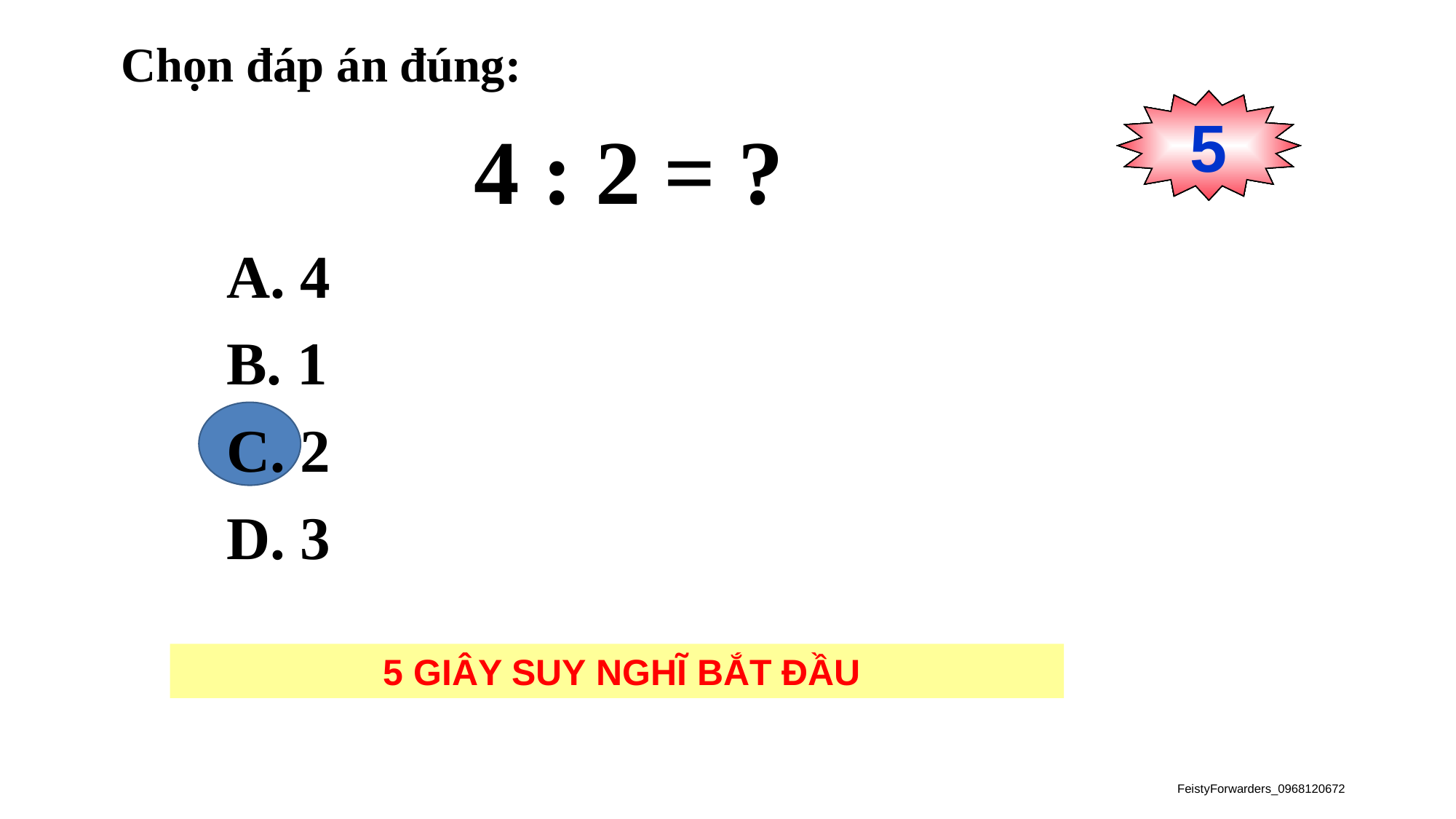

Chọn đáp án đúng:
                             4 : 2 = ?
       A. 4
       B. 1
       C. 2
       D. 3

0
1
2
3
4
5

 5 GIÂY SUY NGHĨ BẮT ĐẦU